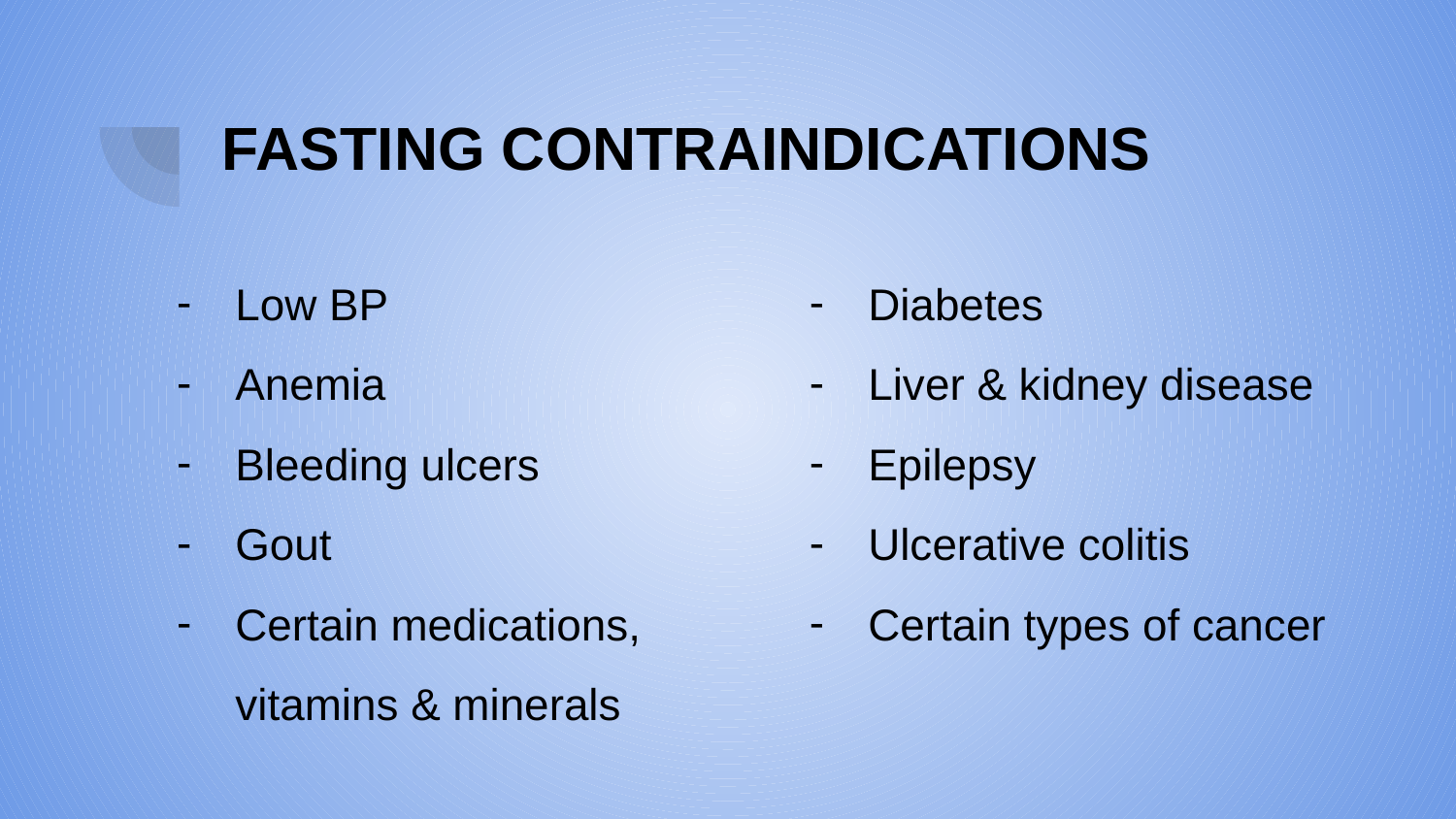

# FASTING CONTRAINDICATIONS
Low BP
Anemia
Bleeding ulcers
Gout
Certain medications, vitamins & minerals
Diabetes
Liver & kidney disease
Epilepsy
Ulcerative colitis
Certain types of cancer